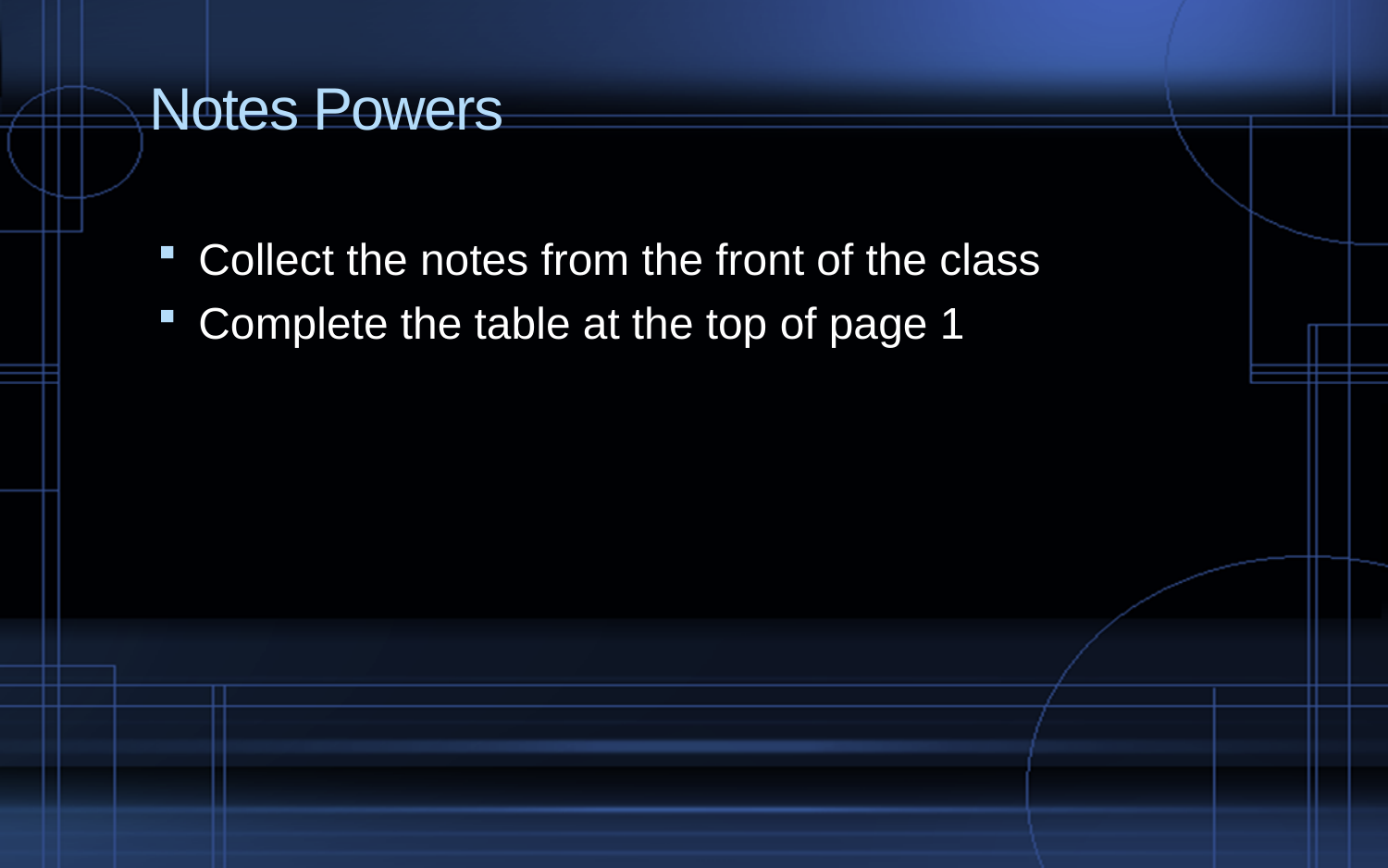

# Notes Powers
Collect the notes from the front of the class
Complete the table at the top of page 1